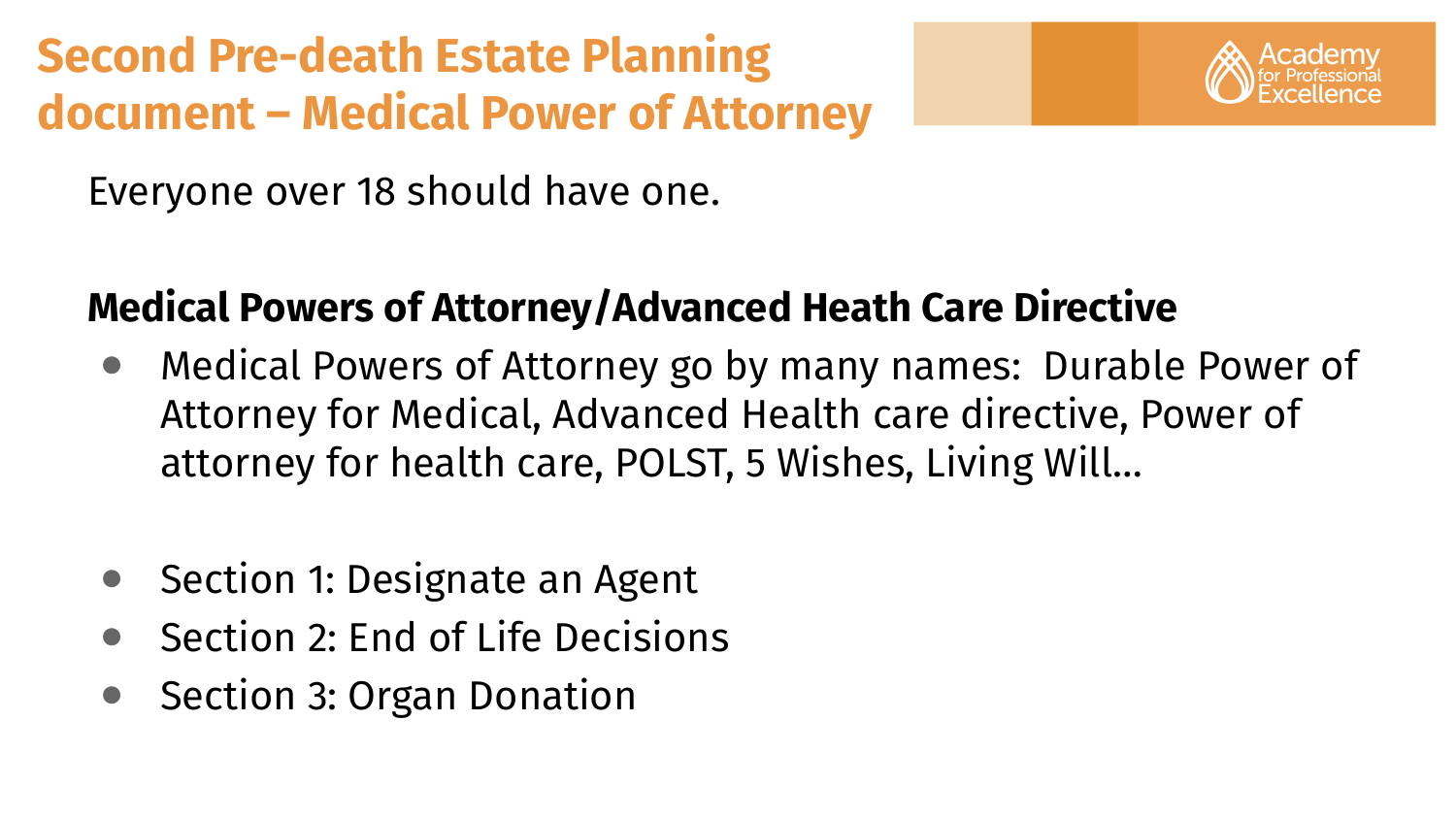

# Second Pre-death Estate Planning document – Medical Power of Attorney
Everyone over 18 should have one.

Medical Powers of Attorney/Advanced Heath Care Directive
Medical Powers of Attorney go by many names:  Durable Power of Attorney for Medical, Advanced Health care directive, Power of attorney for health care, POLST, 5 Wishes, Living Will…

Section 1: Designate an Agent
Section 2: End of Life Decisions
Section 3: Organ Donation